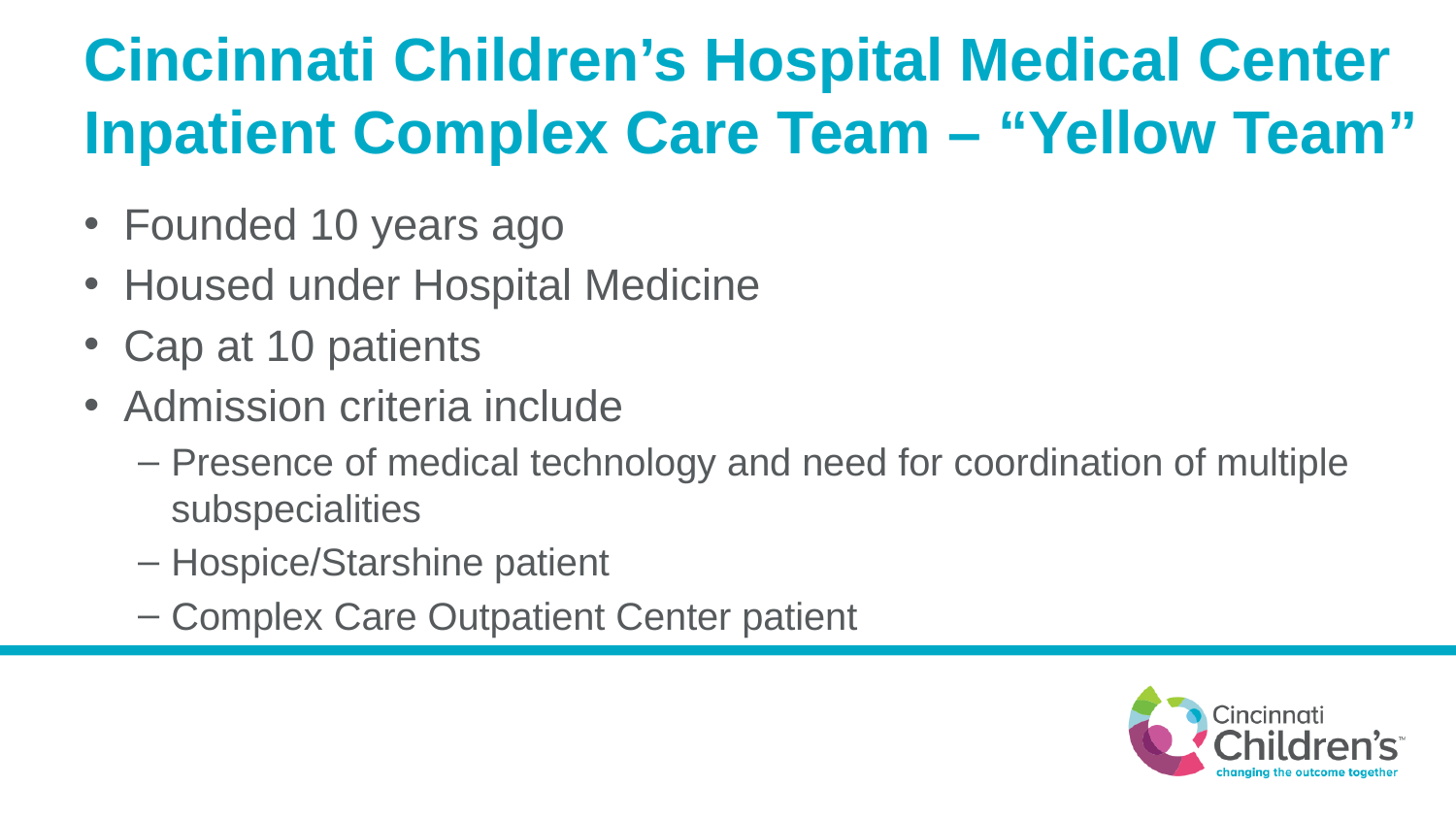

# Cincinnati Children’s Hospital Medical Center Inpatient Complex Care Team – “Yellow Team”
Founded 10 years ago
Housed under Hospital Medicine
Cap at 10 patients
Admission criteria include
Presence of medical technology and need for coordination of multiple subspecialities
Hospice/Starshine patient
Complex Care Outpatient Center patient